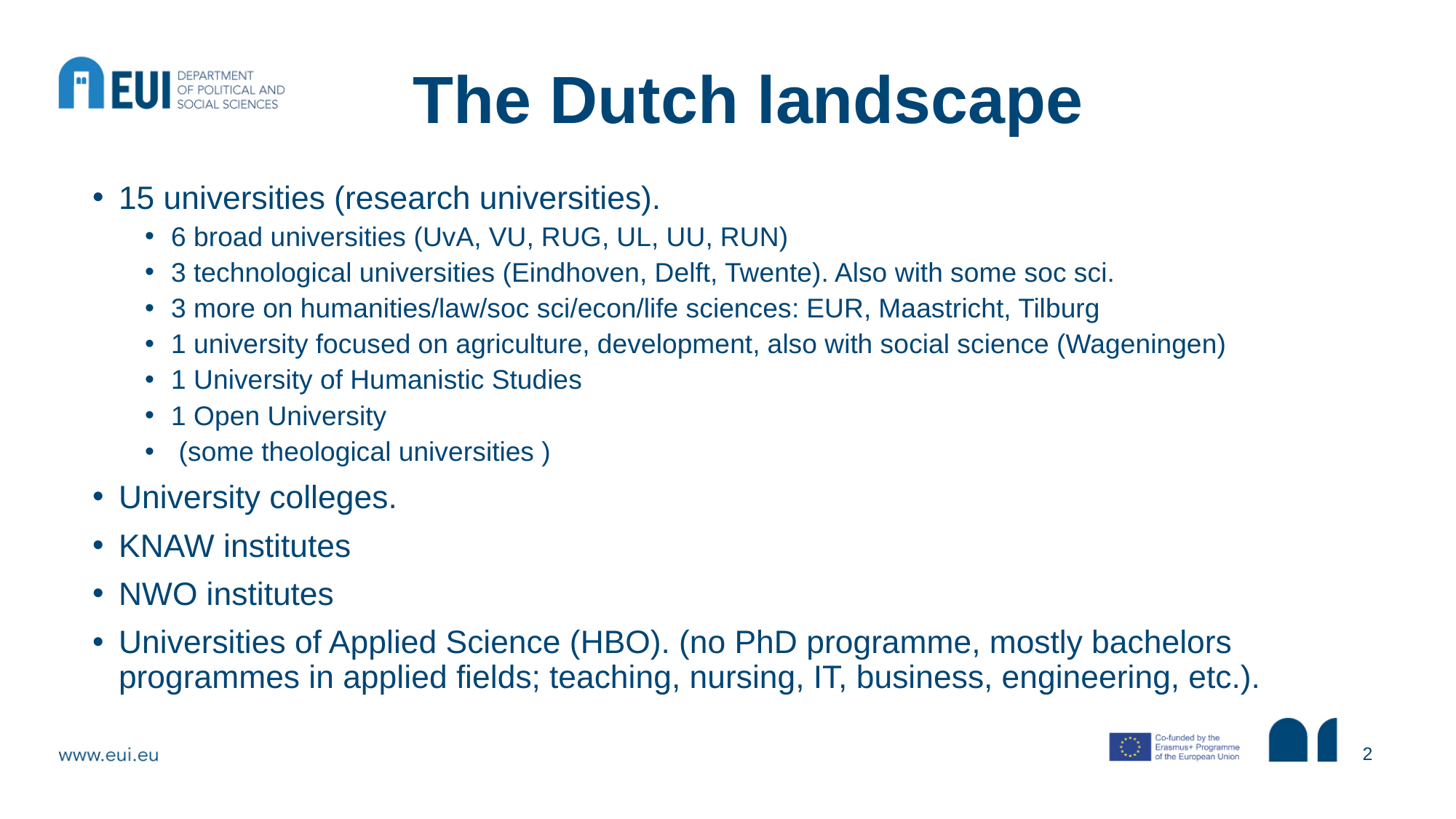

# The Dutch landscape
15 universities (research universities).
6 broad universities (UvA, VU, RUG, UL, UU, RUN)
3 technological universities (Eindhoven, Delft, Twente). Also with some soc sci.
3 more on humanities/law/soc sci/econ/life sciences: EUR, Maastricht, Tilburg
1 university focused on agriculture, development, also with social science (Wageningen)
1 University of Humanistic Studies
1 Open University
 (some theological universities )
University colleges.
KNAW institutes
NWO institutes
Universities of Applied Science (HBO). (no PhD programme, mostly bachelors programmes in applied fields; teaching, nursing, IT, business, engineering, etc.).

2